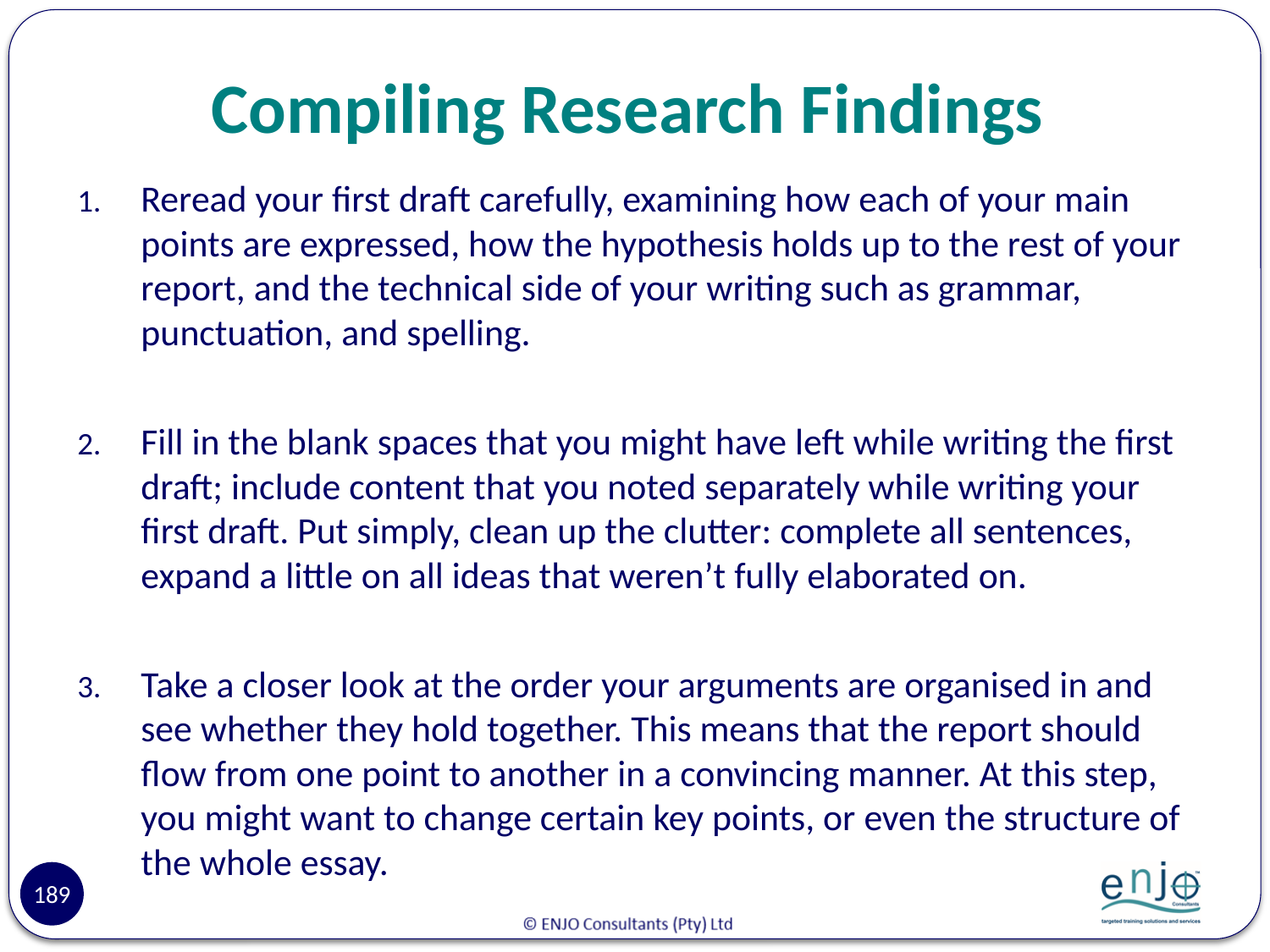

# Compiling Research Findings
Reread your first draft carefully, examining how each of your main points are expressed, how the hypothesis holds up to the rest of your report, and the technical side of your writing such as grammar, punctuation, and spelling.

Fill in the blank spaces that you might have left while writing the first draft; include content that you noted separately while writing your first draft. Put simply, clean up the clutter: complete all sentences, expand a little on all ideas that weren’t fully elaborated on.

Take a closer look at the order your arguments are organised in and see whether they hold together. This means that the report should flow from one point to another in a convincing manner. At this step, you might want to change certain key points, or even the structure of the whole essay.

189